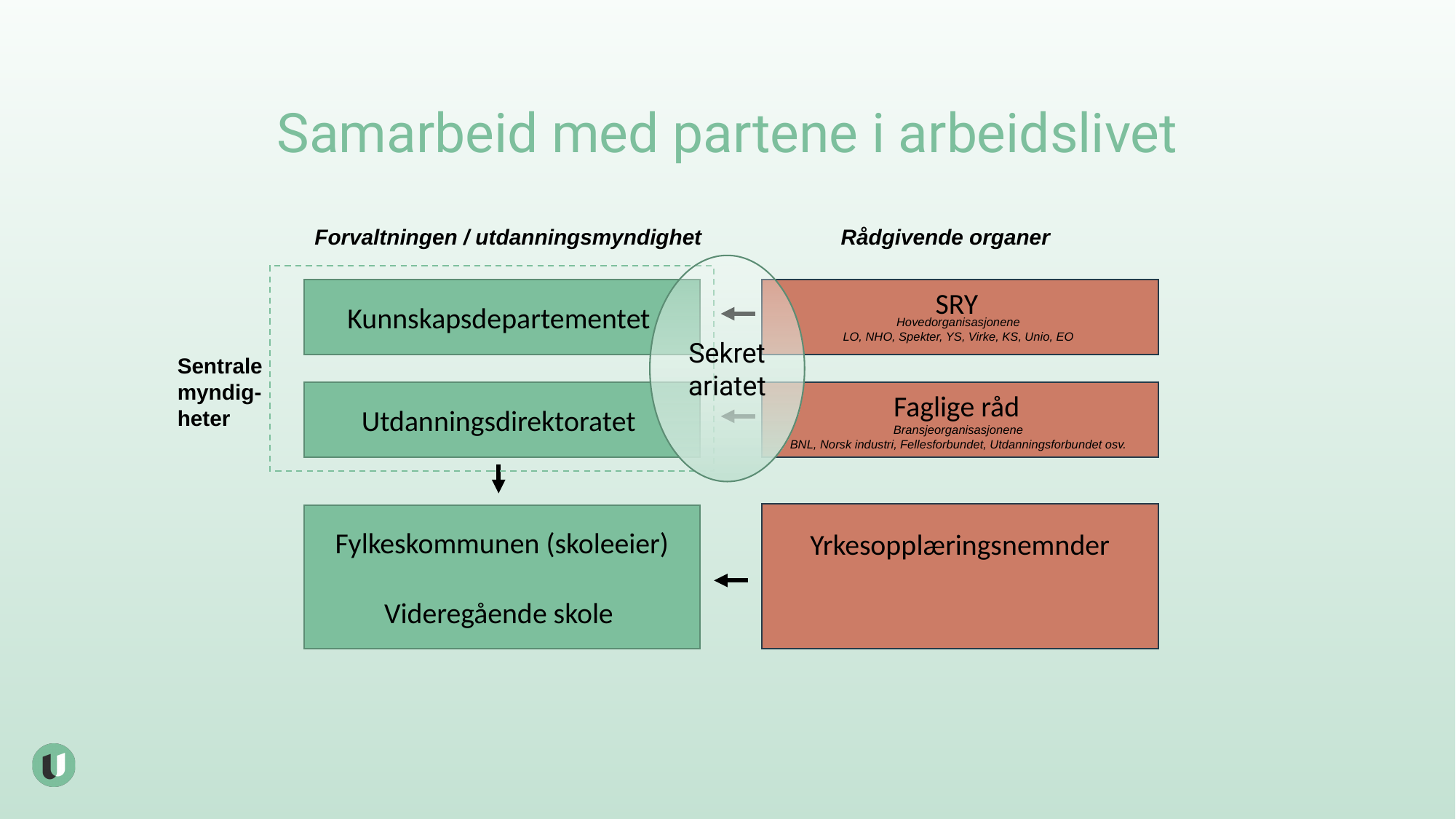

# Samarbeid med partene i arbeidslivet
Forvaltningen / utdanningsmyndighet
Rådgivende organer
Sekretariatet

Kunnskapsdepartementet
SRY
Hovedorganisasjonene
LO, NHO, Spekter, YS, Virke, KS, Unio, EO
Sentrale myndig-heter
Utdanningsdirektoratet
Faglige råd
Bransjeorganisasjonene
BNL, Norsk industri, Fellesforbundet, Utdanningsforbundet osv.

Yrkesopplæringsnemnder
Fylkeskommunen (skoleeier)

Videregående skole